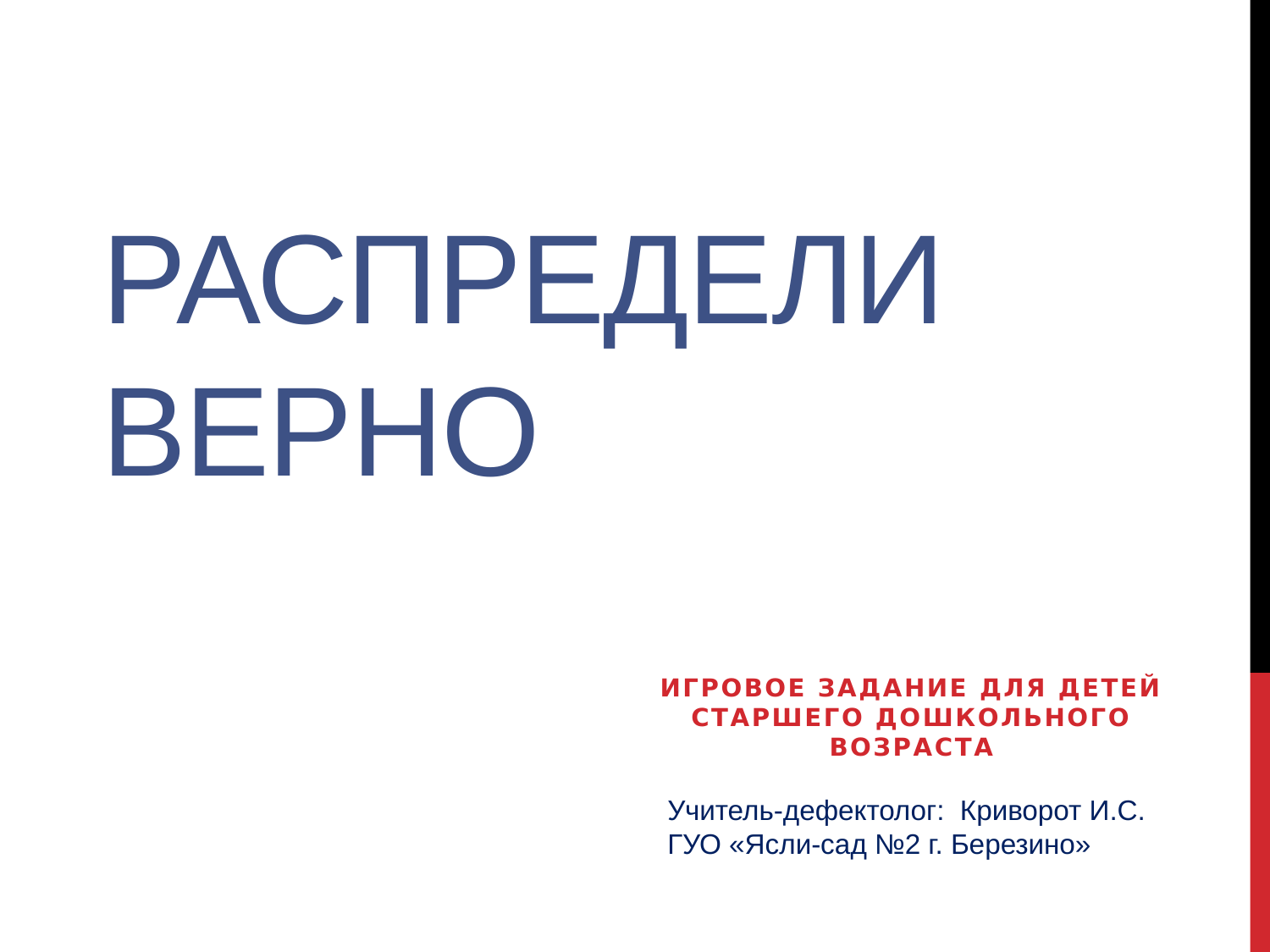

# Распредели верно
Игровое задание для детей старшего дошкольного возраста
Учитель-дефектолог:  Криворот И.С.
ГУО «Ясли-сад №2 г. Березино»